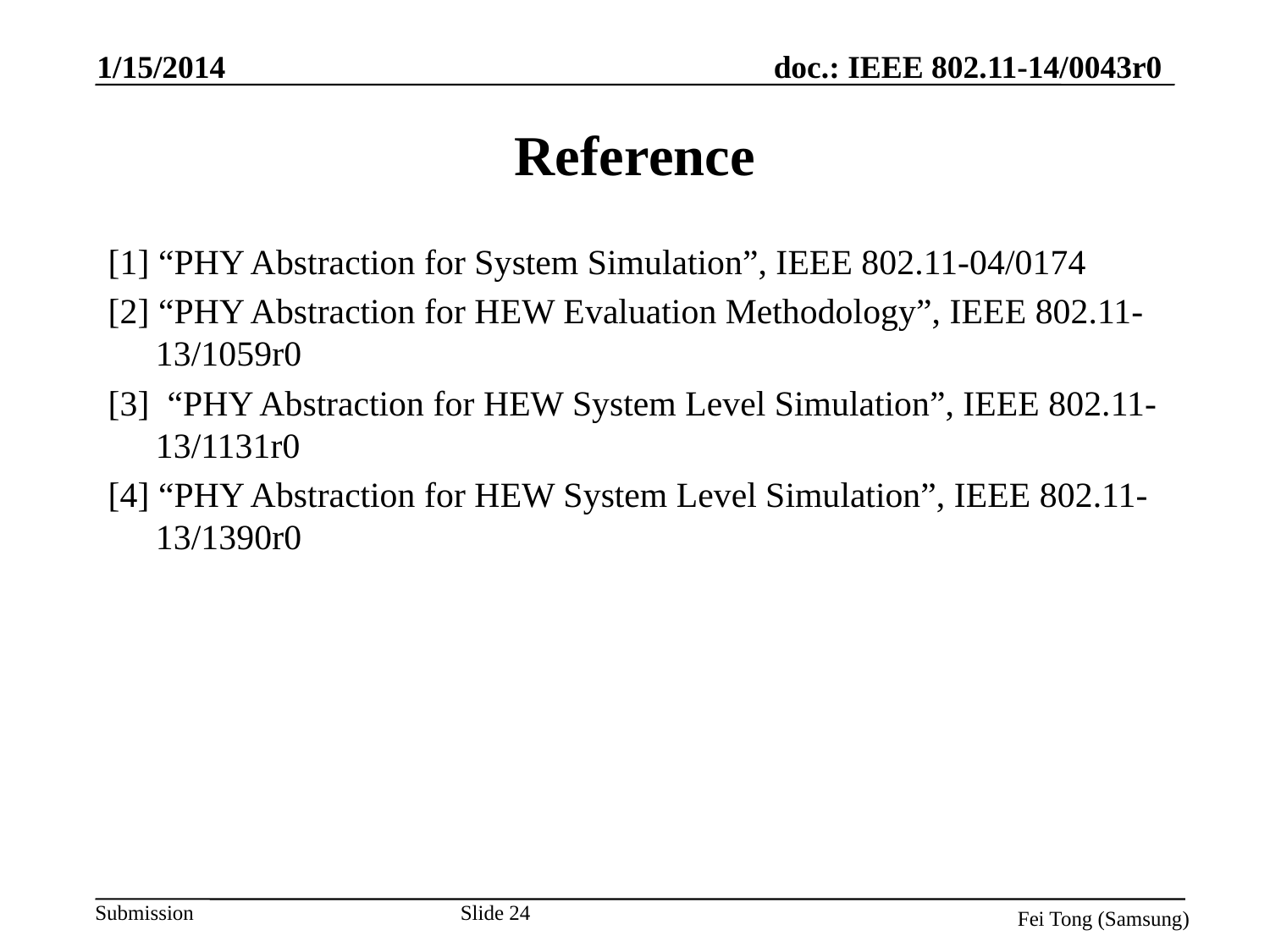

1/15/2014
# Reference
[1] “PHY Abstraction for System Simulation”, IEEE 802.11-04/0174
[2] “PHY Abstraction for HEW Evaluation Methodology”, IEEE 802.11-13/1059r0
[3]  “PHY Abstraction for HEW System Level Simulation”, IEEE 802.11-13/1131r0
[4] “PHY Abstraction for HEW System Level Simulation”, IEEE 802.11-13/1390r0

Slide 24
Fei Tong (Samsung)